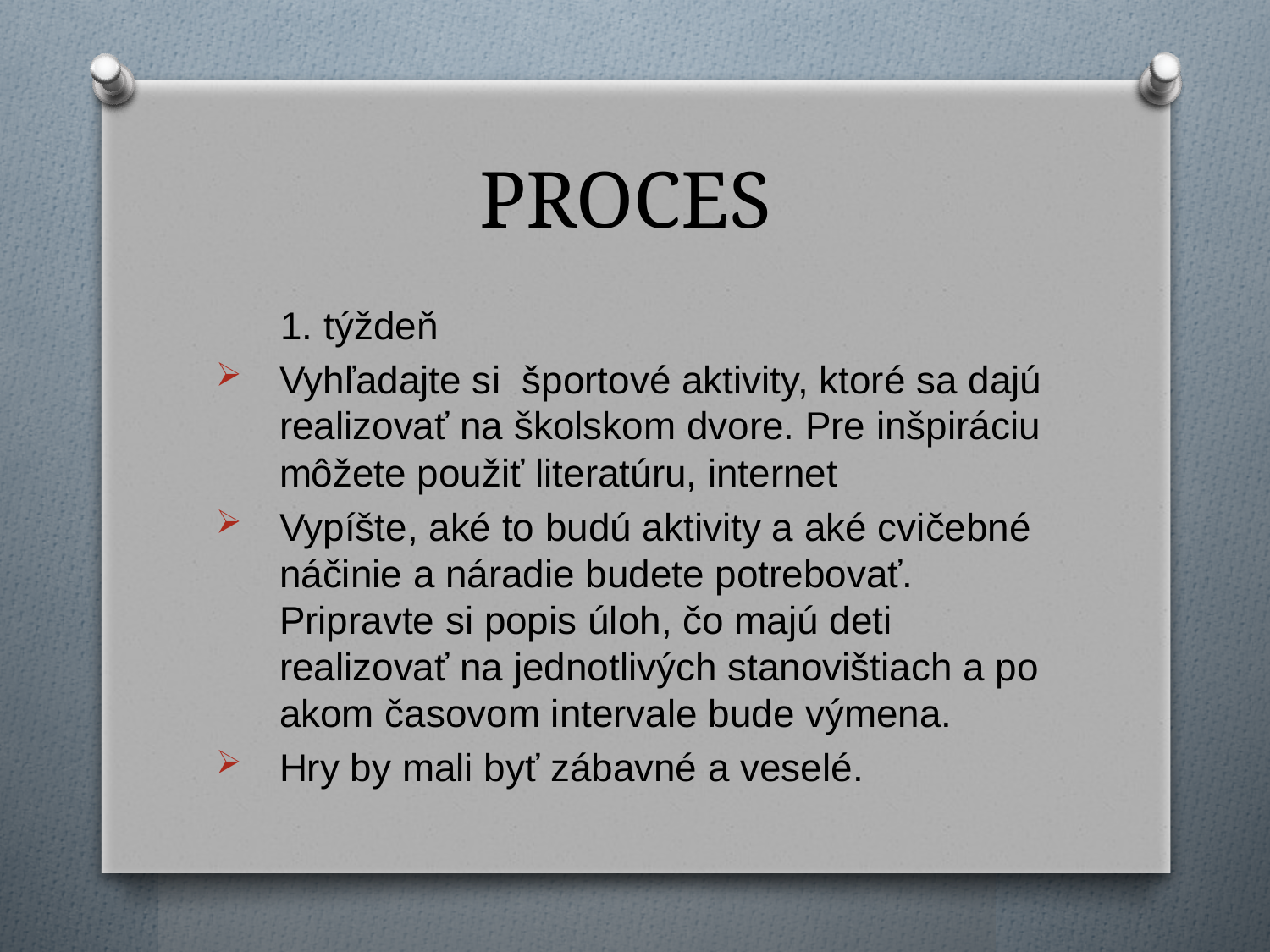

# PROCES
      1. týždeň
Vyhľadajte si  športové aktivity, ktoré sa dajú realizovať na školskom dvore. Pre inšpiráciu môžete použiť literatúru, internet
Vypíšte, aké to budú aktivity a aké cvičebné náčinie a náradie budete potrebovať. Pripravte si popis úloh, čo majú deti realizovať na jednotlivých stanovištiach a po akom časovom intervale bude výmena.
Hry by mali byť zábavné a veselé.